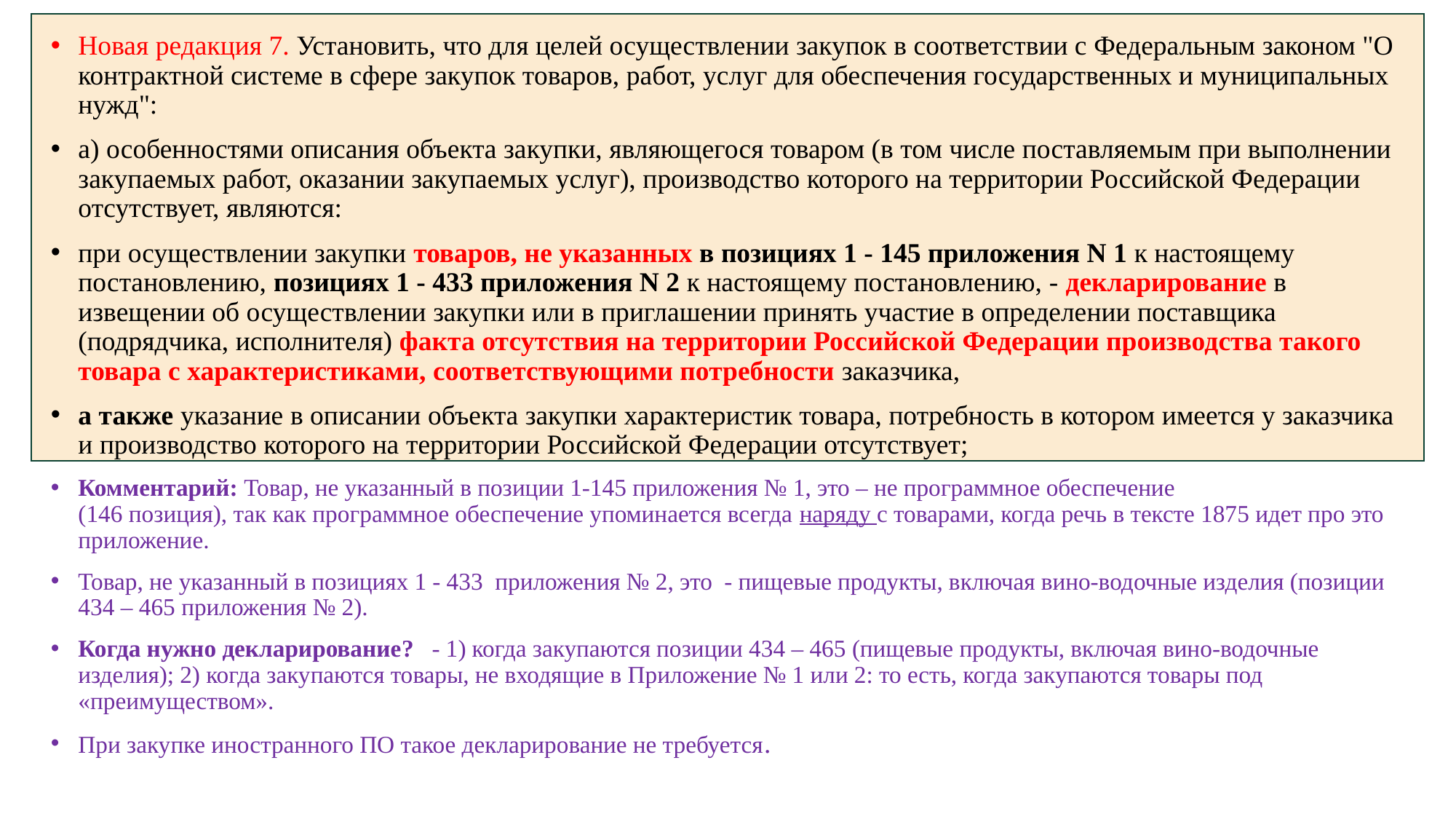

Новая редакция 7. Установить, что для целей осуществлении закупок в соответствии с Федеральным законом "О контрактной системе в сфере закупок товаров, работ, услуг для обеспечения государственных и муниципальных нужд":
а) особенностями описания объекта закупки, являющегося товаром (в том числе поставляемым при выполнении закупаемых работ, оказании закупаемых услуг), производство которого на территории Российской Федерации отсутствует, являются:
при осуществлении закупки товаров, не указанных в позициях 1 - 145 приложения N 1 к настоящему постановлению, позициях 1 - 433 приложения N 2 к настоящему постановлению, - декларирование в извещении об осуществлении закупки или в приглашении принять участие в определении поставщика (подрядчика, исполнителя) факта отсутствия на территории Российской Федерации производства такого товара с характеристиками, соответствующими потребности заказчика,
а также указание в описании объекта закупки характеристик товара, потребность в котором имеется у заказчика и производство которого на территории Российской Федерации отсутствует;
Комментарий: Товар, не указанный в позиции 1-145 приложения № 1, это – не программное обеспечение
(146 позиция), так как программное обеспечение упоминается всегда наряду с товарами, когда речь в тексте 1875 идет про это приложение.
Товар, не указанный в позициях 1 - 433  приложения № 2, это  - пищевые продукты, включая вино-водочные изделия (позиции 434 – 465 приложения № 2).
Когда нужно декларирование?   - 1) когда закупаются позиции 434 – 465 (пищевые продукты, включая вино-водочные изделия); 2) когда закупаются товары, не входящие в Приложение № 1 или 2: то есть, когда закупаются товары под «преимуществом».
При закупке иностранного ПО такое декларирование не требуется.